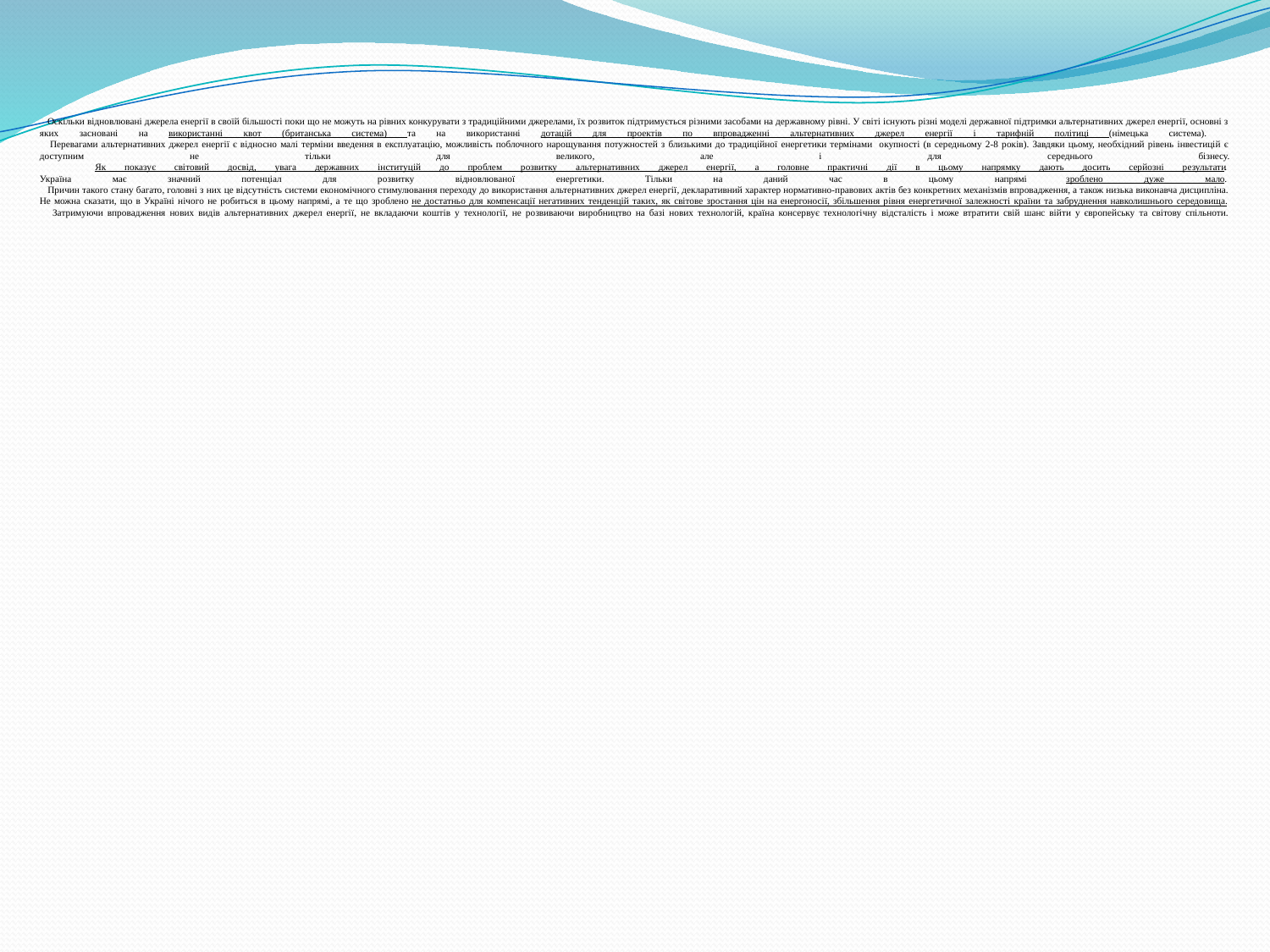

# Оскільки відновлювані джерела енергії в своїй більшості поки що не можуть на рівних конкурувати з традиційними джерелами, їх розвиток підтримується різними засобами на державному рівні. У світі існують різні моделі державної підтримки альтернативних джерел енергії, основні з яких засновані на використанні квот (британська система) та на використанні дотацій для проектів по впровадженні альтернативних джерел енергії і тарифній політиці (німецька система). Перевагами альтернативних джерел енергії є відносно малі терміни введення в експлуатацію, можливість поблочного нарощування потужностей з близькими до традиційної енергетики термінами  окупності (в середньому 2-8 років). Завдяки цьому, необхідний рівень інвестицій є доступним не тільки для великого, але і для середнього бізнесу. Як показує світовий досвід, увага державних інституцій до проблем розвитку альтернативних джерел енергії, а головне практичні дії в цьому напрямку дають досить серйозні результати. Україна має значний потенціал для розвитку відновлюваної енергетики. Тільки на даний час в цьому напрямі зроблено дуже мало. Причин такого стану багато, головні з них це відсутність системи економічного стимулювання переходу до використання альтернативних джерел енергії, декларативний характер нормативно-правових актів без конкретних механізмів впровадження, а також низька виконавча дисципліна. Не можна сказати, що в Україні нічого не робиться в цьому напрямі, а те що зроблено не достатньо для компенсації негативних тенденцій таких, як світове зростання цін на енергоносії, збільшення рівня енергетичної залежності країни та забруднення навколишнього середовища. Затримуючи впровадження нових видів альтернативних джерел енергії, не вкладаючи коштів у технології, не розвиваючи виробництво на базі нових технологій, країна консервує технологічну відсталість і може втратити свій шанс війти у європейську та світову спільноти.